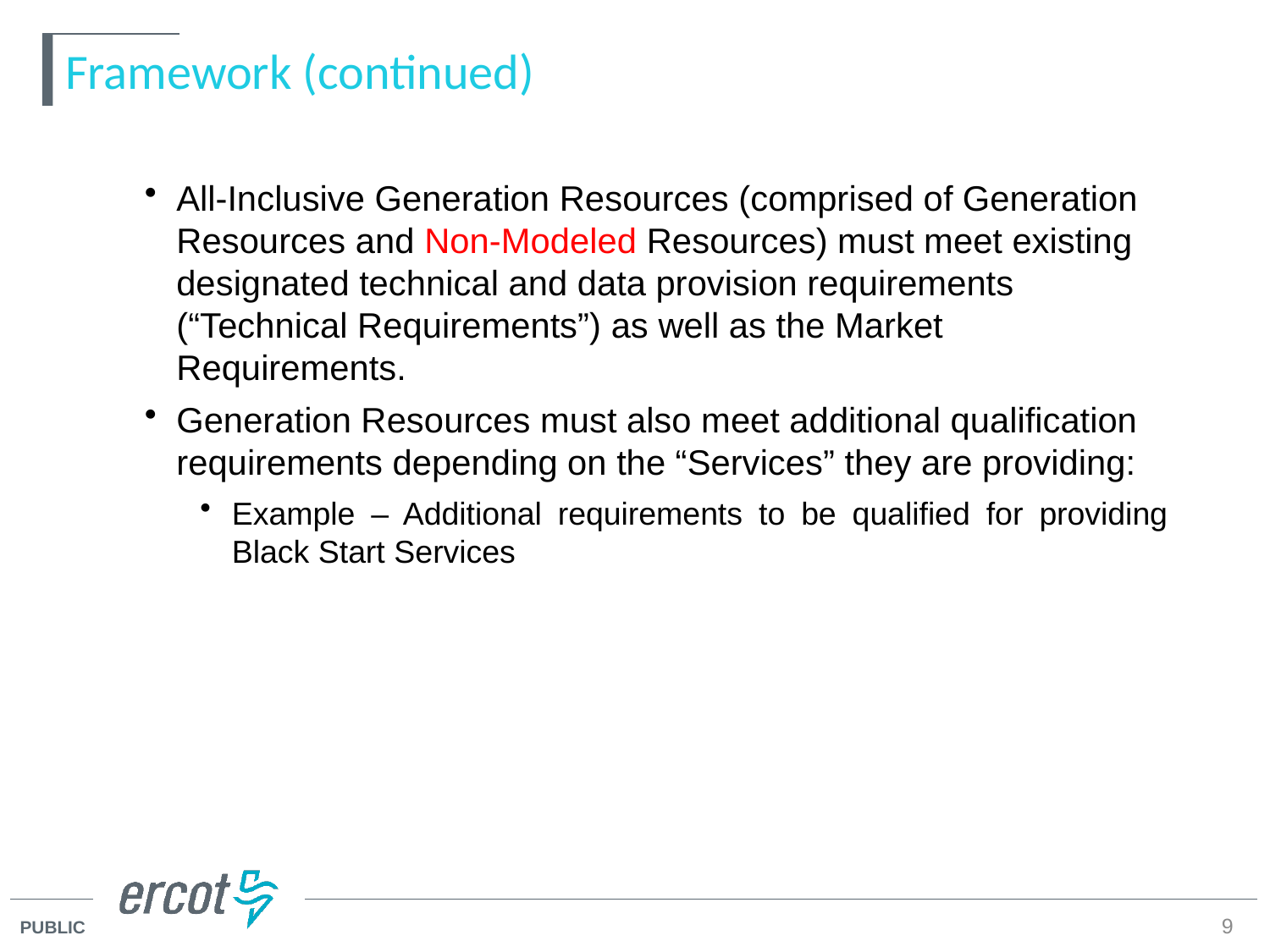

# Framework (continued)
All-Inclusive Generation Resources (comprised of Generation Resources and Non-Modeled Resources) must meet existing designated technical and data provision requirements (“Technical Requirements”) as well as the Market Requirements.
Generation Resources must also meet additional qualification requirements depending on the “Services” they are providing:
Example – Additional requirements to be qualified for providing Black Start Services

9